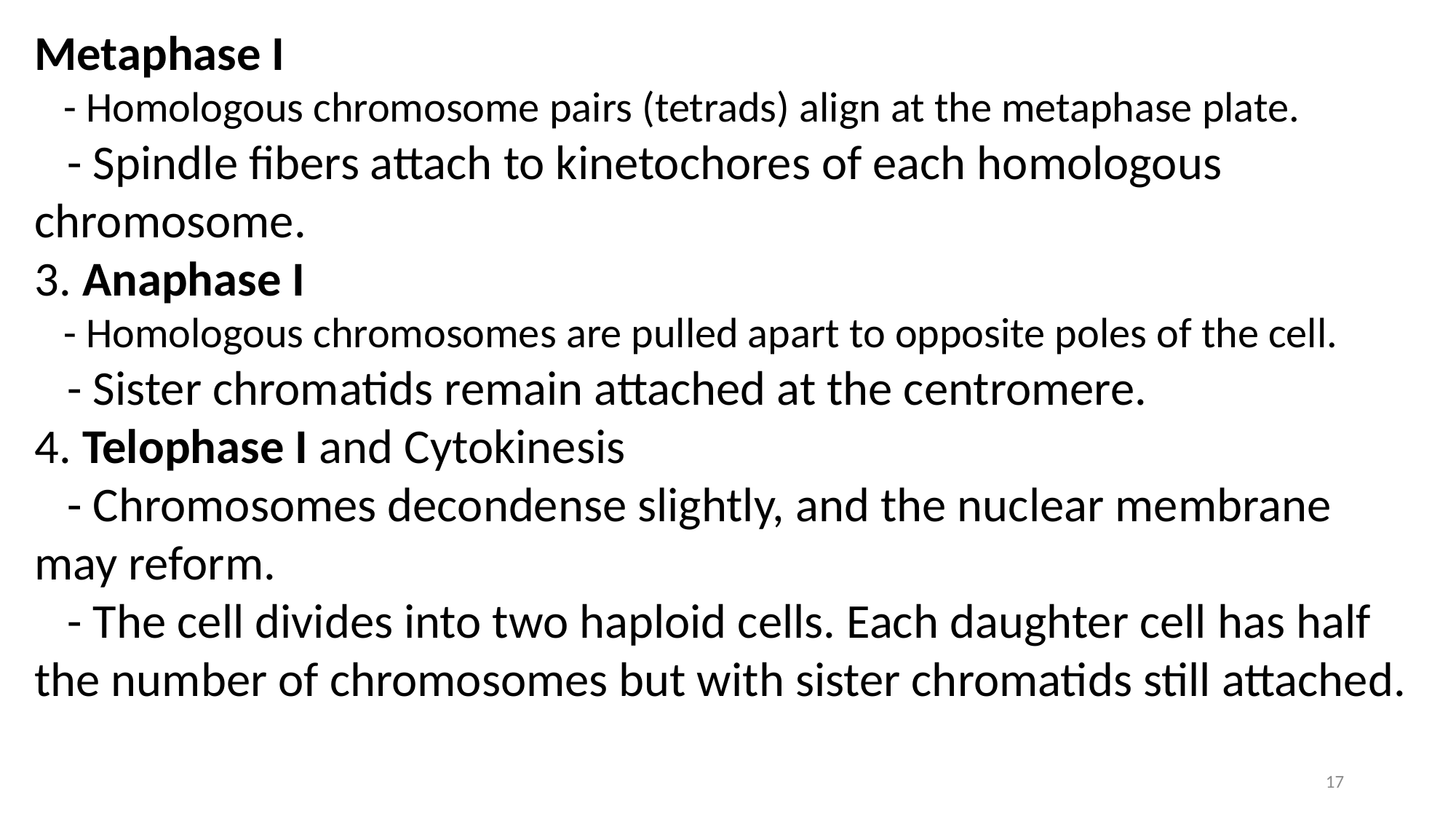

Metaphase I
   - Homologous chromosome pairs (tetrads) align at the metaphase plate.
   - Spindle fibers attach to kinetochores of each homologous chromosome.
3. Anaphase I
   - Homologous chromosomes are pulled apart to opposite poles of the cell.
   - Sister chromatids remain attached at the centromere.
4. Telophase I and Cytokinesis
   - Chromosomes decondense slightly, and the nuclear membrane may reform.
   - The cell divides into two haploid cells. Each daughter cell has half the number of chromosomes but with sister chromatids still attached.
17